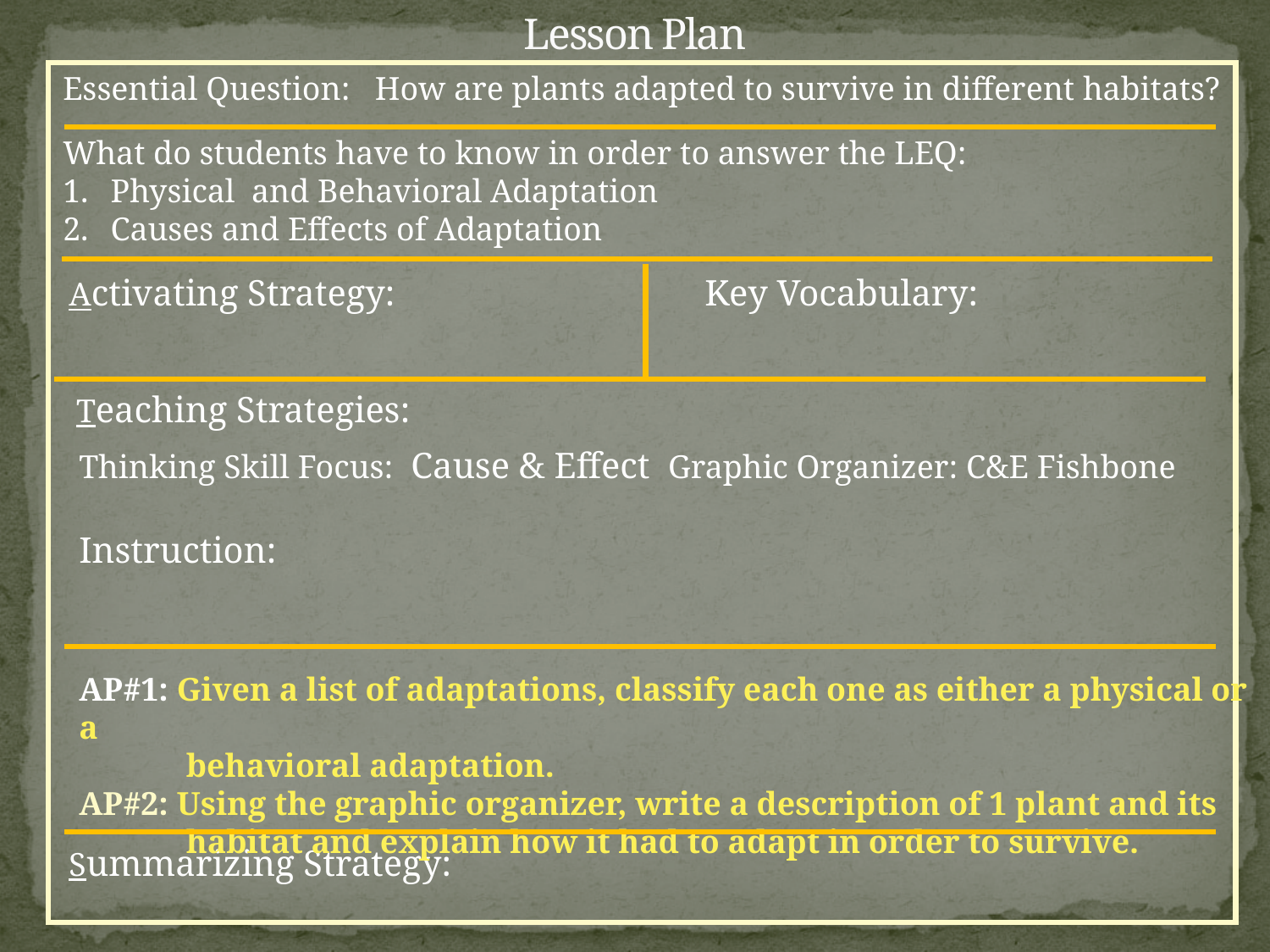

# Lesson Plan

Essential Question:   How are plants adapted to survive in different habitats?
What do students have to know in order to answer the LEQ:
Physical  and Behavioral Adaptation
Causes and Effects of Adaptation

Activating Strategy:                                  Key Vocabulary:

Teaching Strategies:
Thinking Skill Focus:  Cause & Effect  Graphic Organizer: C&E Fishbone

Instruction:
AP#1: Given a list of adaptations, classify each one as either a physical or a
             behavioral adaptation.
AP#2: Using the graphic organizer, write a description of 1 plant and its
             habitat and explain how it had to adapt in order to survive.

Summarizing Strategy: